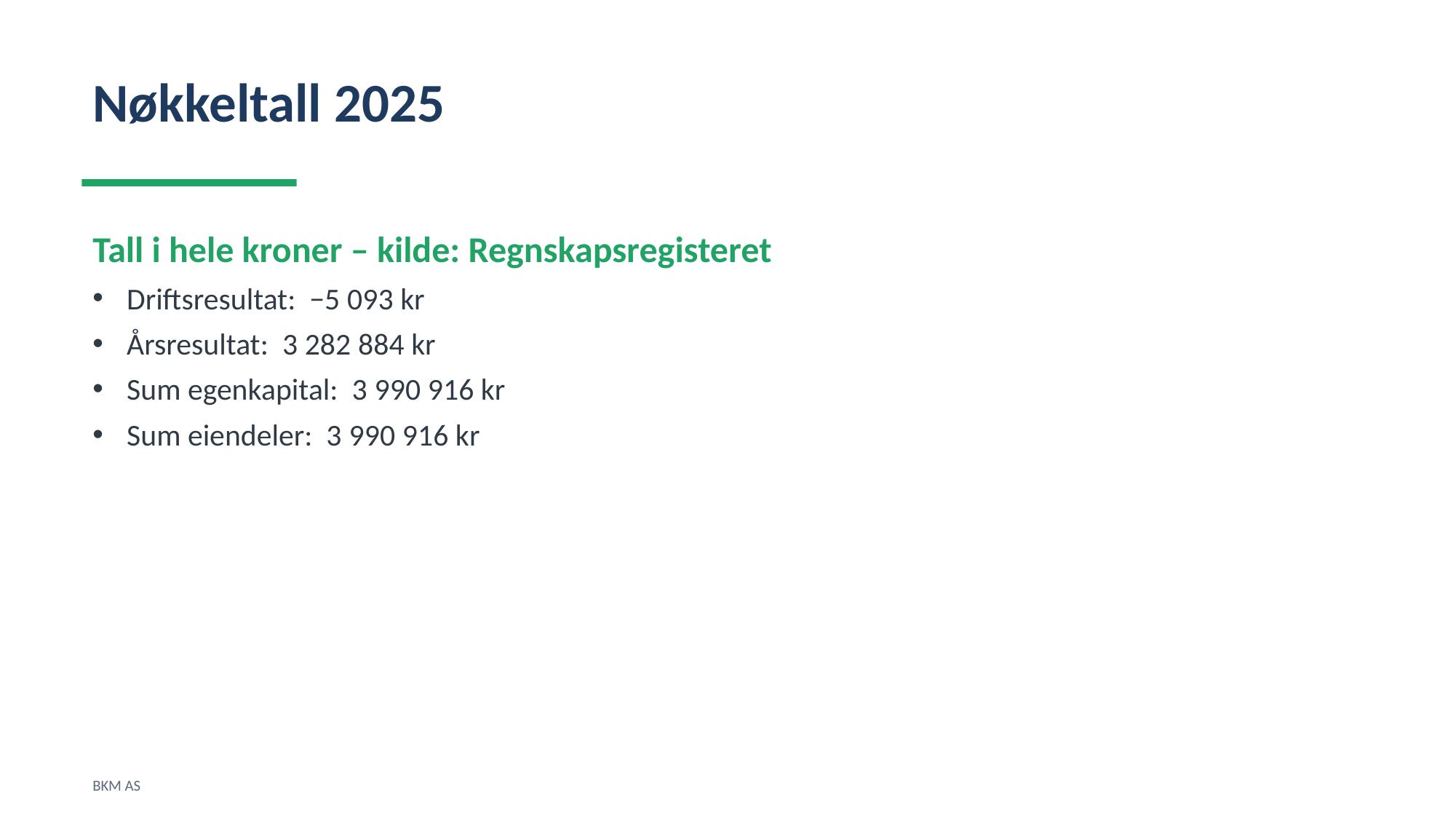

Nøkkeltall 2025

Tall i hele kroner – kilde: Regnskapsregisteret
Driftsresultat:  −5 093 kr
Årsresultat:  3 282 884 kr
Sum egenkapital:  3 990 916 kr
Sum eiendeler:  3 990 916 kr
BKM AS